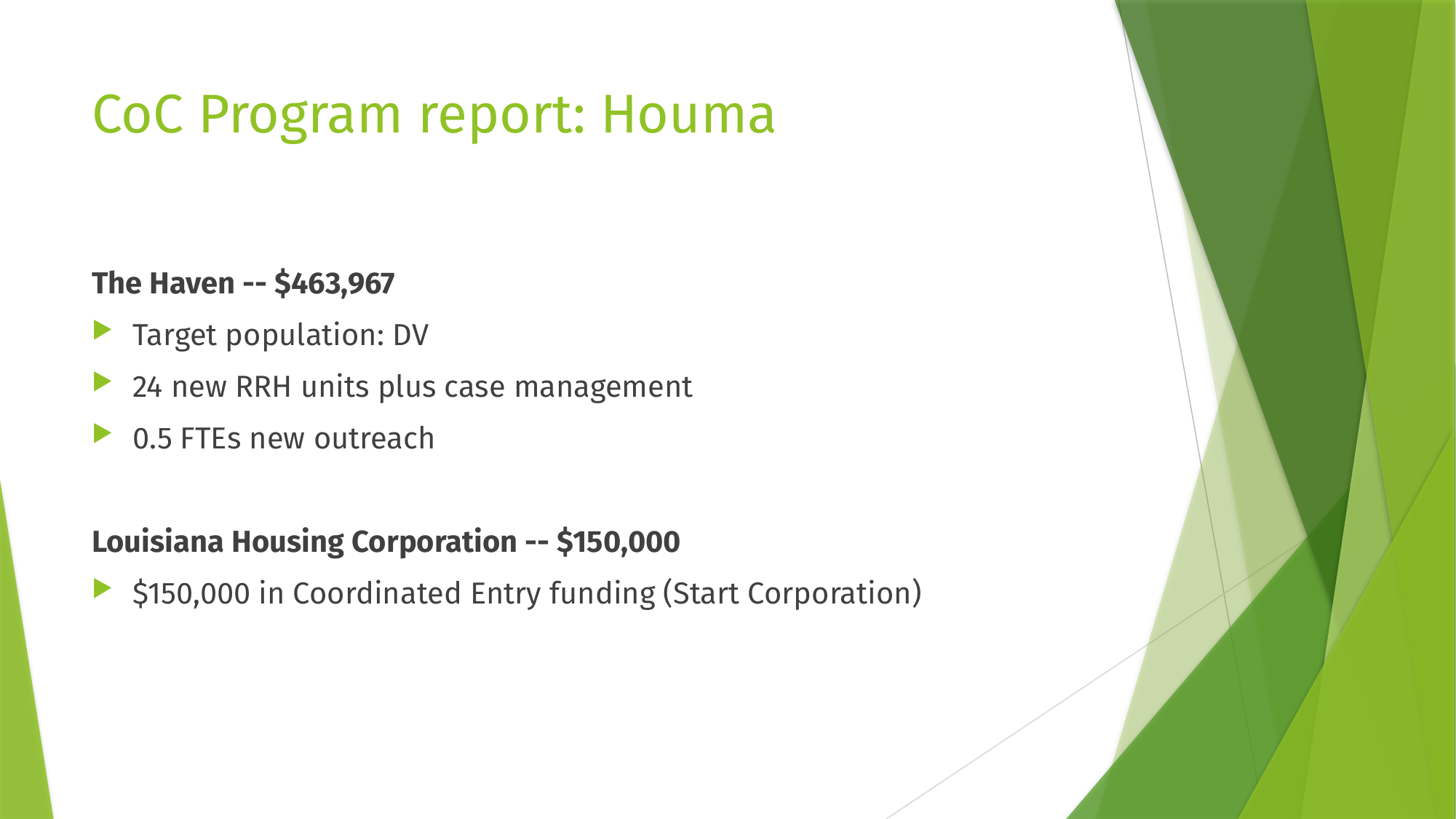

# CoC Program report: Houma
The Haven -- $463,967
Target population: DV
24 new RRH units plus case management
0.5 FTEs new outreach

Louisiana Housing Corporation -- $150,000
$150,000 in Coordinated Entry funding (Start Corporation)